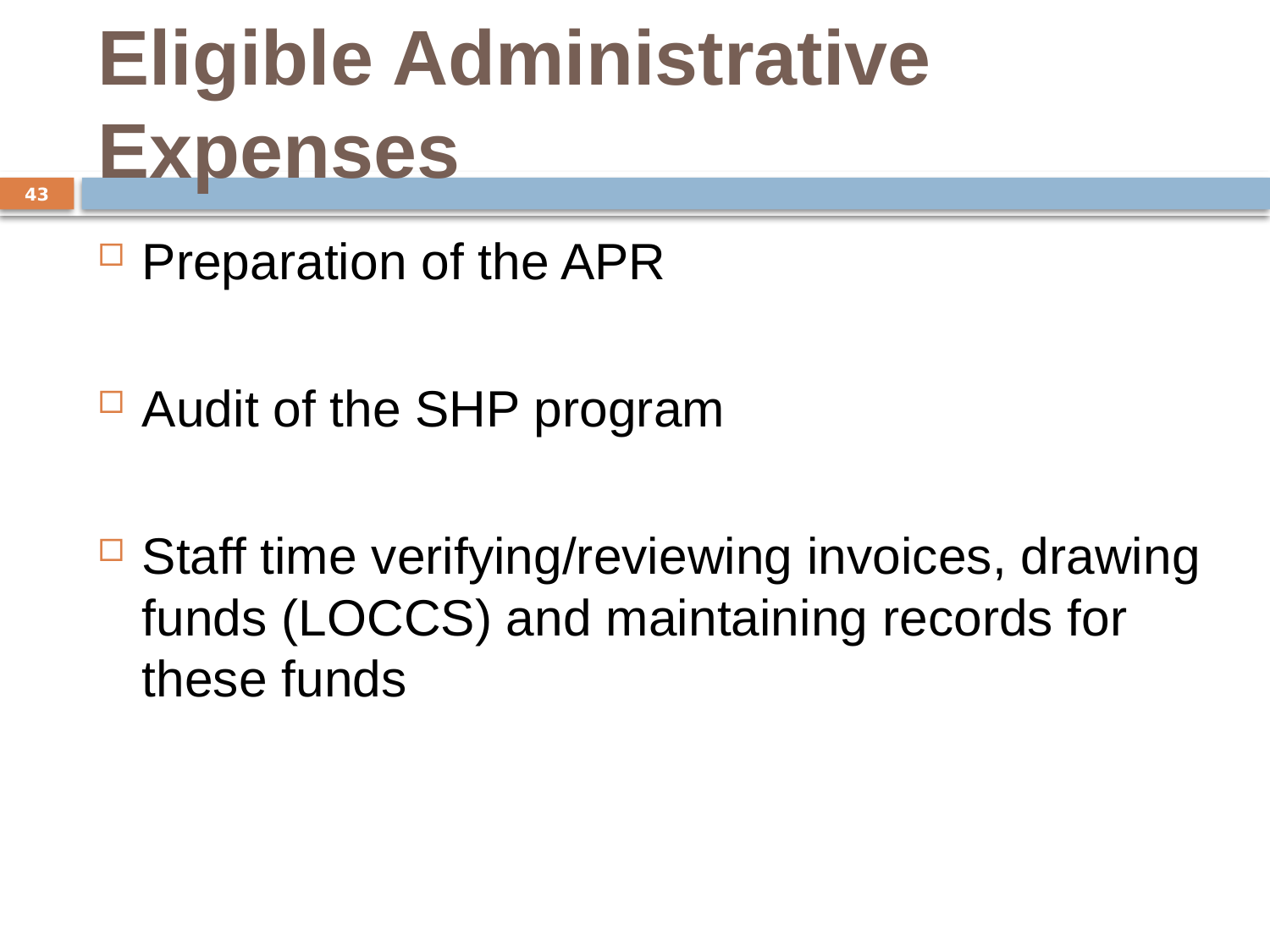

# Eligible Administrative Expenses
43
Preparation of the APR

Audit of the SHP program

Staff time verifying/reviewing invoices, drawing funds (LOCCS) and maintaining records for these funds